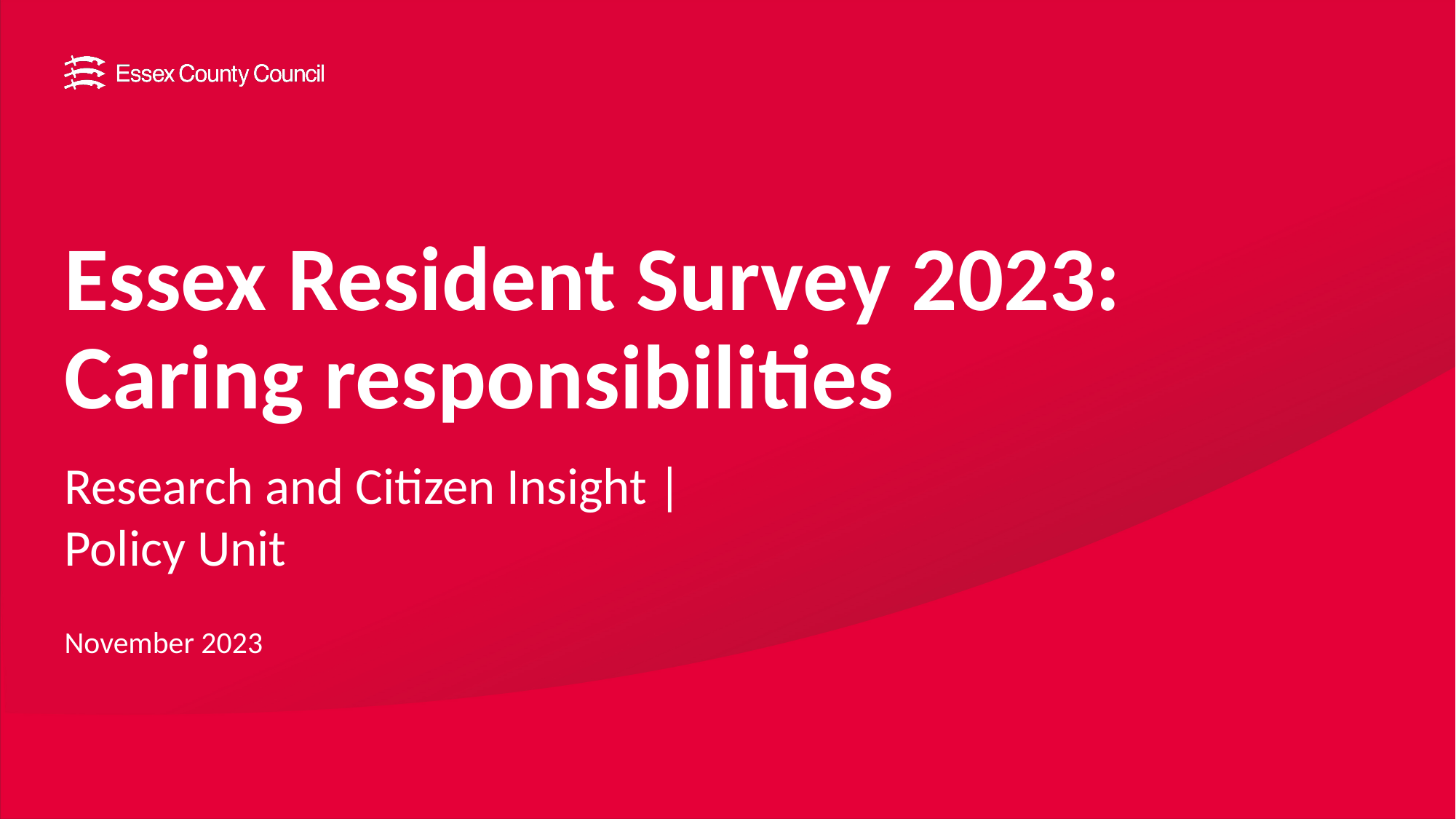

# Essex Resident Survey 2023: Caring responsibilities
Research and Citizen Insight | Policy Unit
November 2023